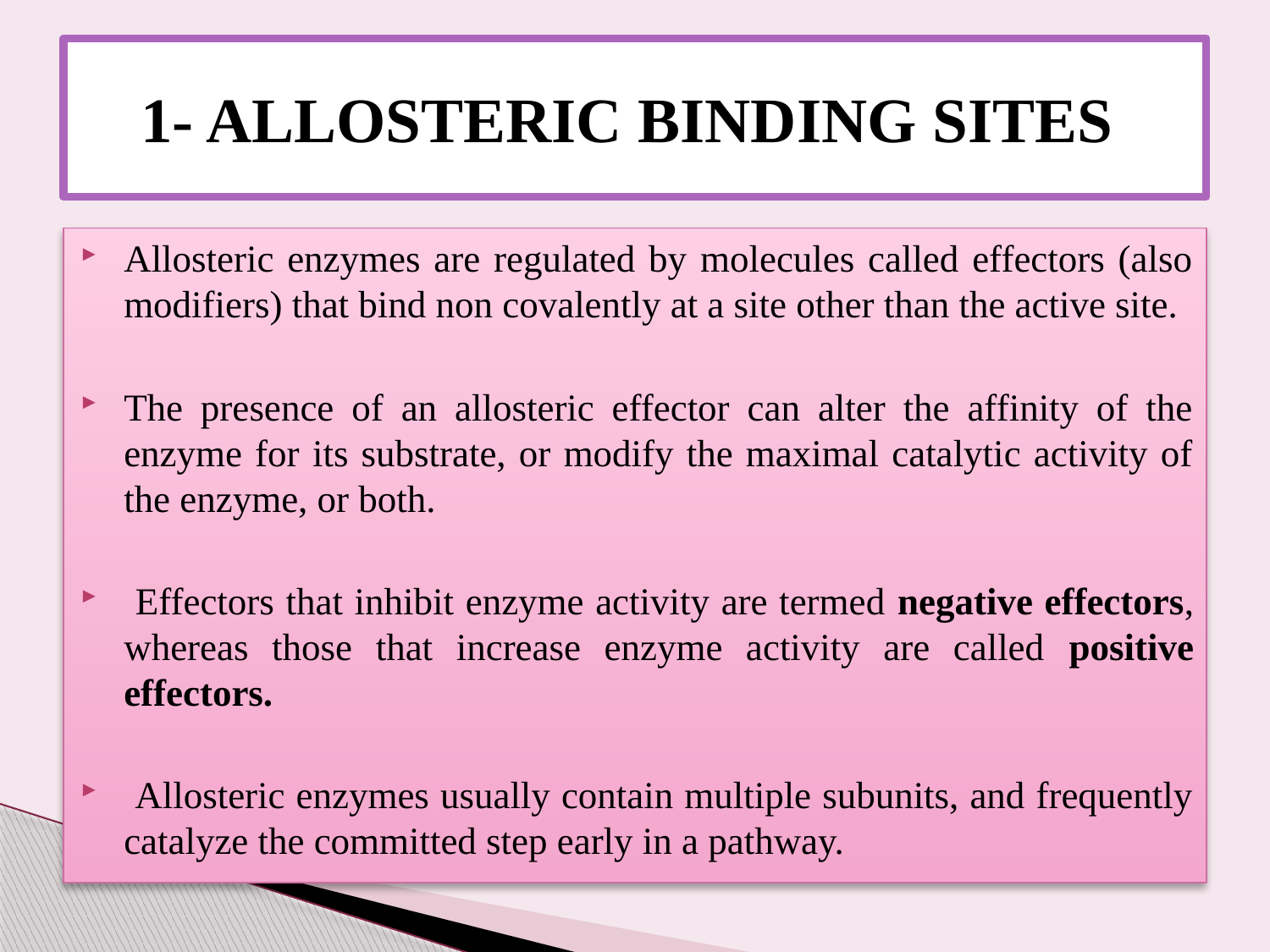

# 1- Allosteric binding sites
Allosteric enzymes are regulated by molecules called effectors (also modifiers) that bind non covalently at a site other than the active site.

The presence of an allosteric effector can alter the affinity of the enzyme for its substrate, or modify the maximal catalytic activity of the enzyme, or both.

 Effectors that inhibit enzyme activity are termed negative effectors, whereas those that increase enzyme activity are called positive effectors.

 Allosteric enzymes usually contain multiple subunits, and frequently catalyze the committed step early in a pathway.